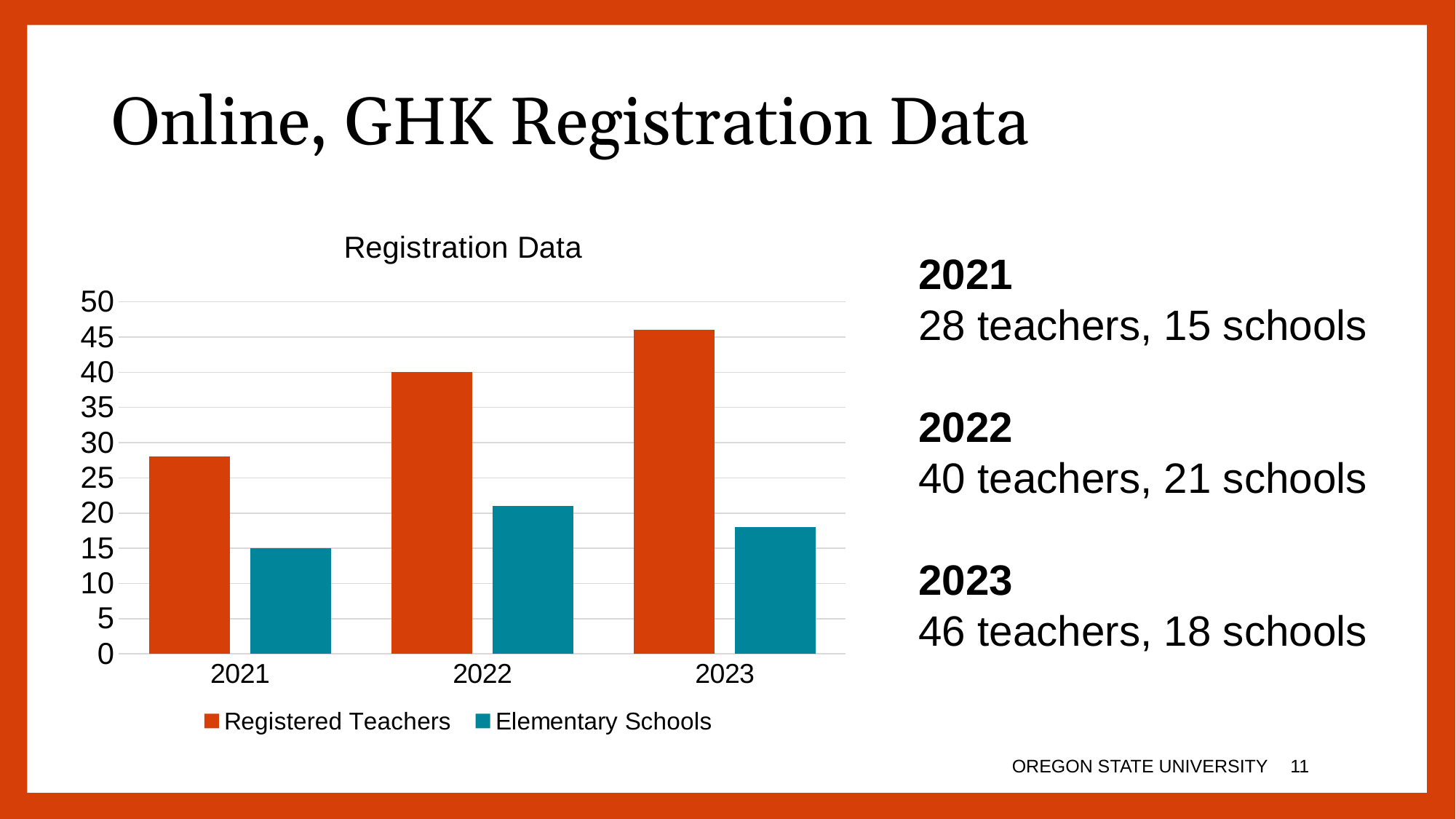

# Online, GHK Registration Data

### Chart: Registration Data

| Category | Registered Teachers | Elementary Schools |
|---|---|---|
| 2021 | 28.0 | 15.0 |
| 2022 | 40.0 | 21.0 |
| 2023 | 46.0 | 18.0 |
2021
28 teachers, 15 schools

2022
40 teachers, 21 schools

2023
46 teachers, 18 schools
OREGON STATE UNIVERSITY
11